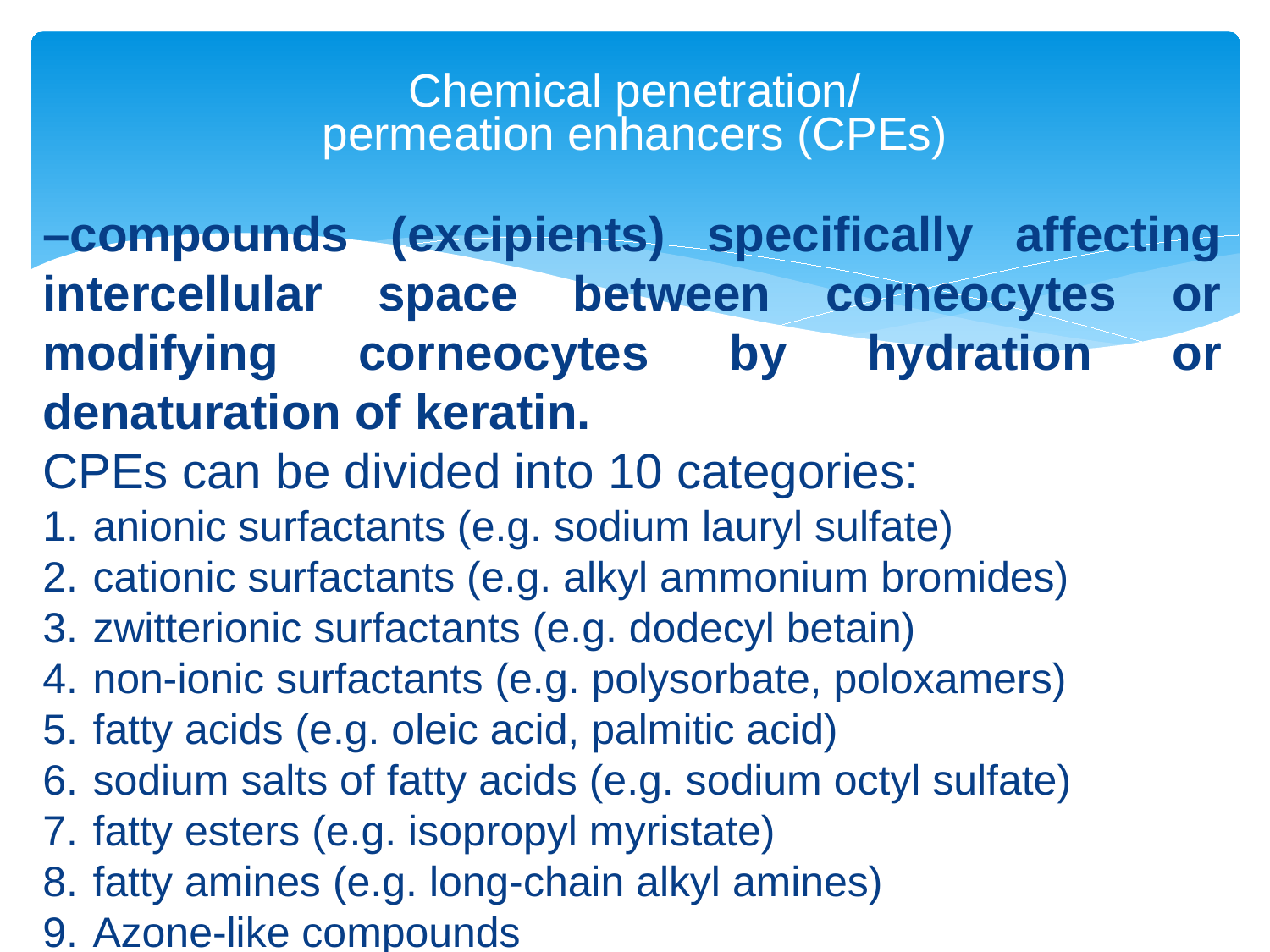

# Chemical penetration/ permeation enhancers (CPEs)
–compounds (excipients) specifically affecting intercellular space between corneocytes or modifying corneocytes by hydration or denaturation of keratin.
CPEs can be divided into 10 categories:
anionic surfactants (e.g. sodium lauryl sulfate)
cationic surfactants (e.g. alkyl ammonium bromides)
zwitterionic surfactants (e.g. dodecyl betain)
non-ionic surfactants (e.g. polysorbate, poloxamers)
fatty acids (e.g. oleic acid, palmitic acid)
sodium salts of fatty acids (e.g. sodium octyl sulfate)
fatty esters (e.g. isopropyl myristate)
fatty amines (e.g. long-chain alkyl amines)
Azone-like compounds
others (e.g. menthol, urea, cyclodextrins)